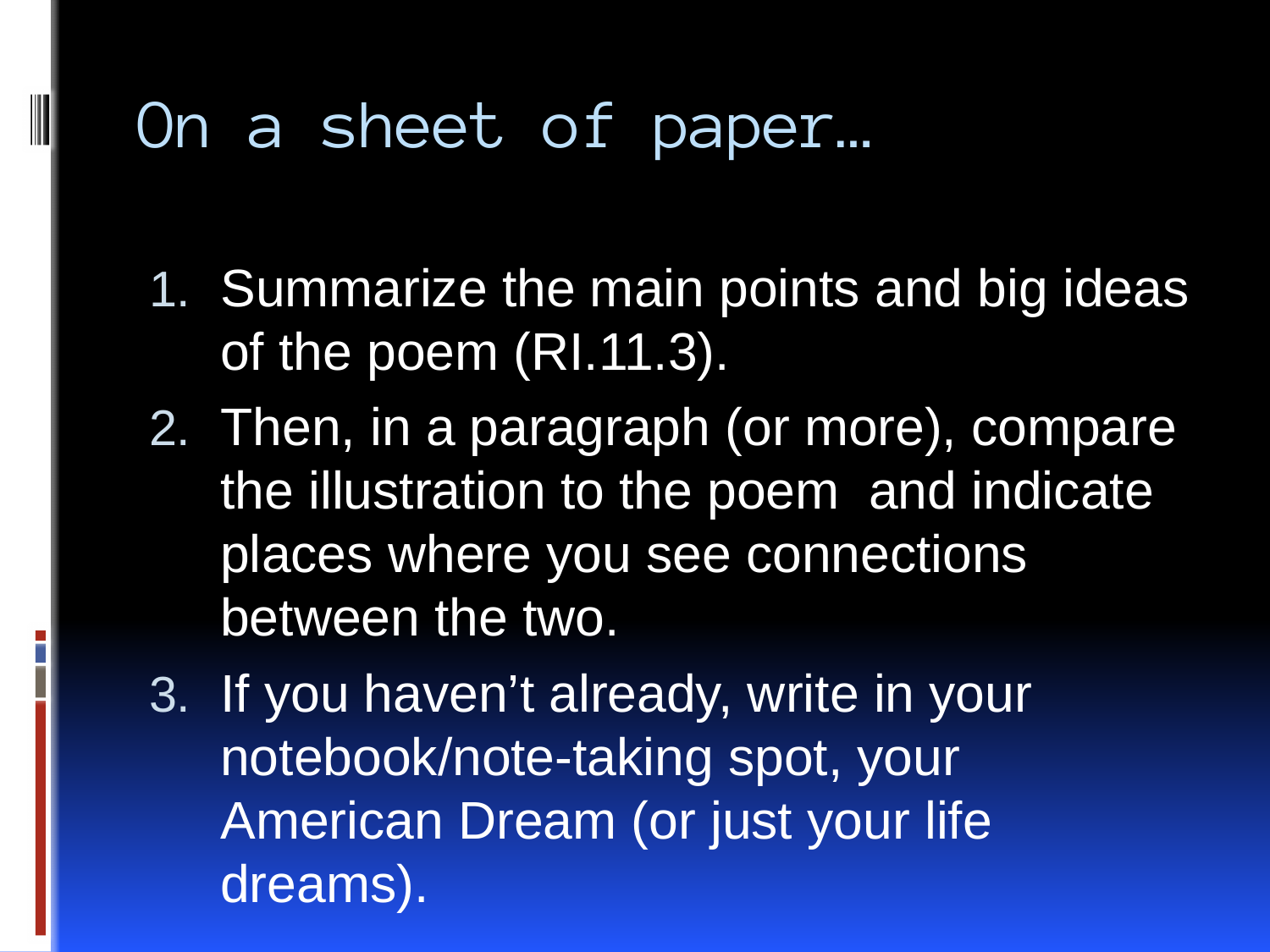

# On a sheet of paper…
Summarize the main points and big ideas of the poem (RI.11.3).
Then, in a paragraph (or more), compare the illustration to the poem  and indicate places where you see connections between the two.
If you haven’t already, write in your notebook/note-taking spot, your American Dream (or just your life dreams).